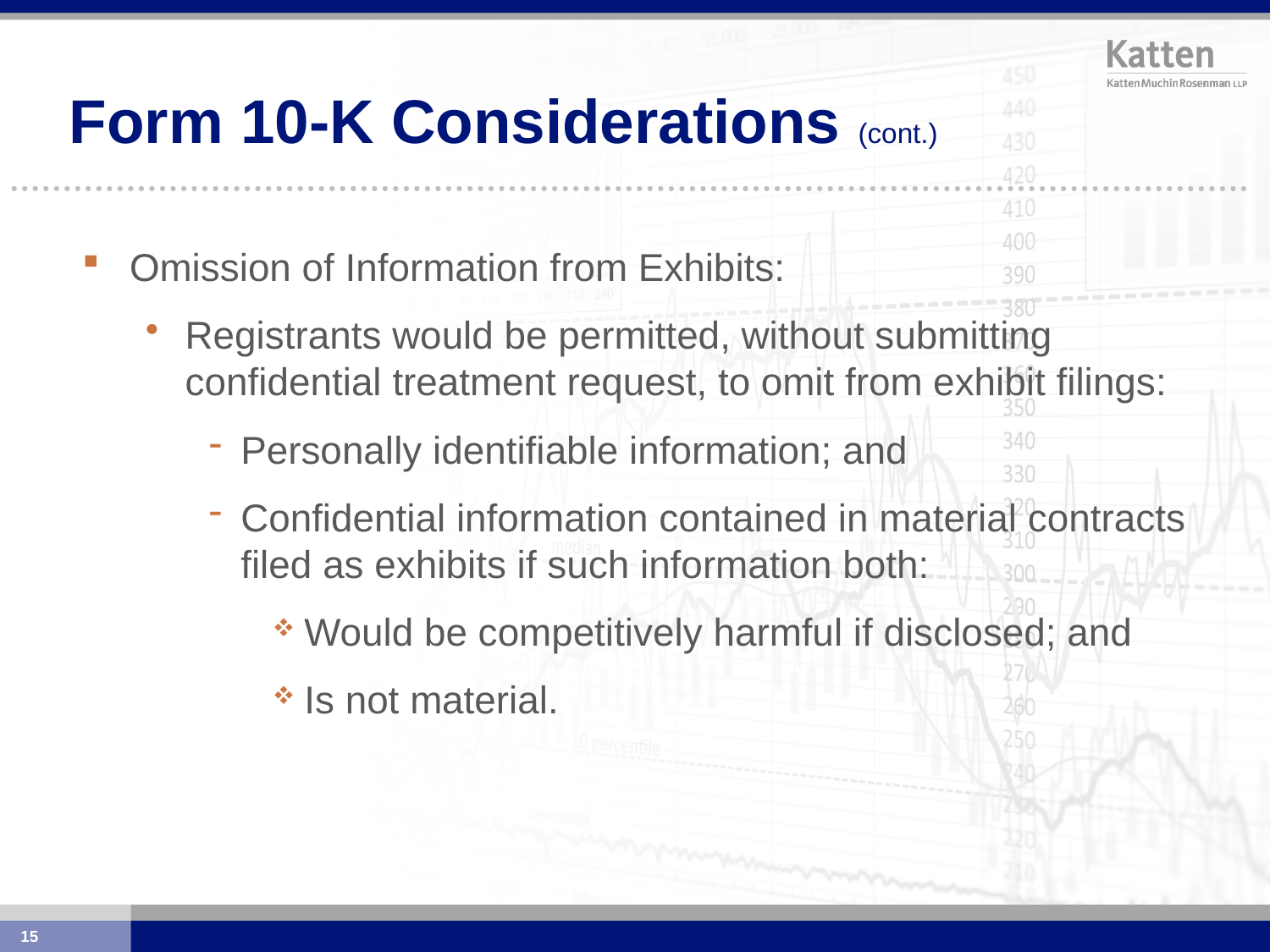

# Form 10-K Considerations (cont.)
Omission of Information from Exhibits:
Registrants would be permitted, without submitting confidential treatment request, to omit from exhibit filings:
Personally identifiable information; and
Confidential information contained in material contracts filed as exhibits if such information both:
Would be competitively harmful if disclosed; and
Is not material.